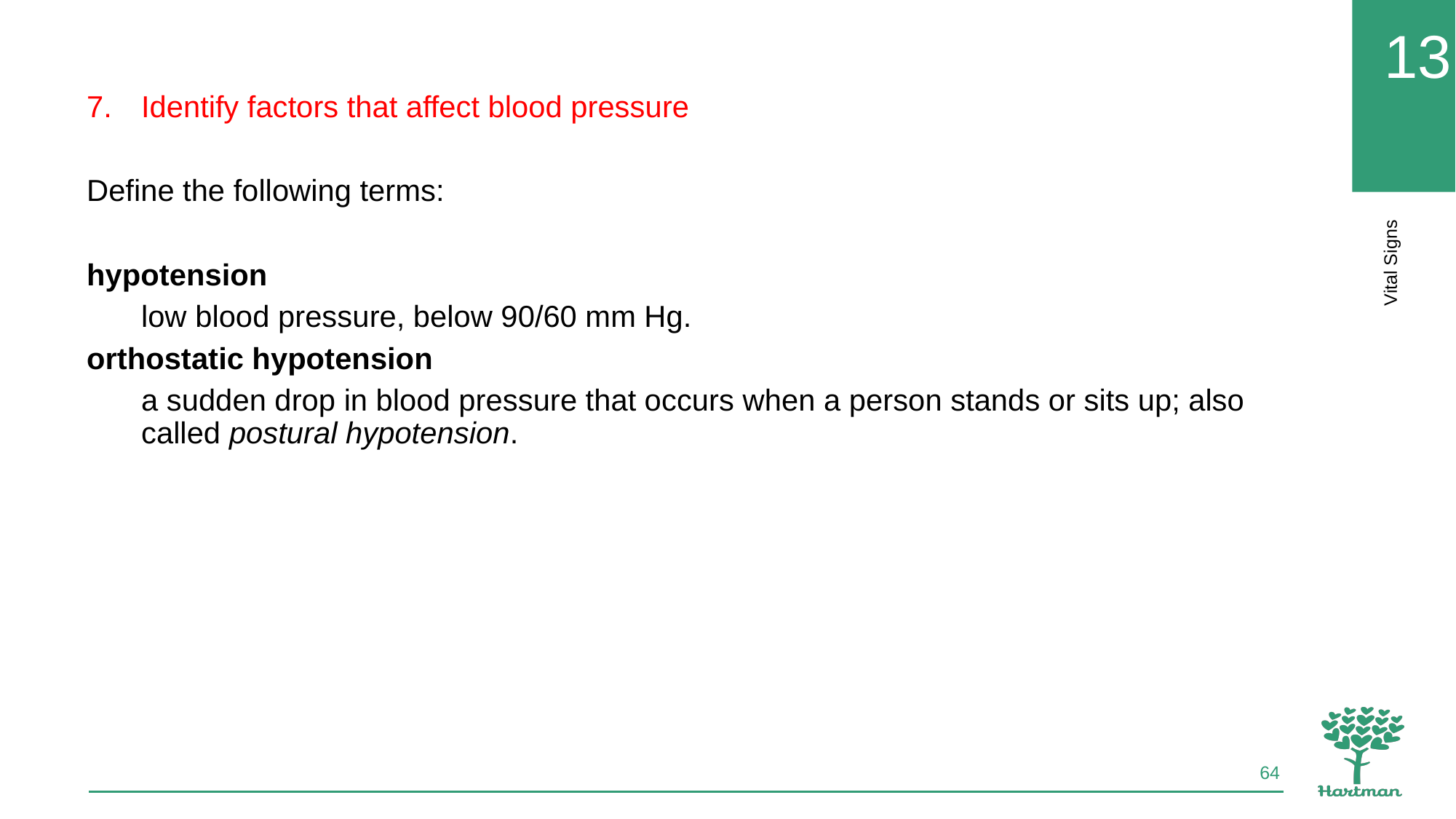

Identify factors that affect blood pressure

Define the following terms:

hypotension
low blood pressure, below 90/60 mm Hg.
orthostatic hypotension
a sudden drop in blood pressure that occurs when a person stands or sits up; also called postural hypotension.

64